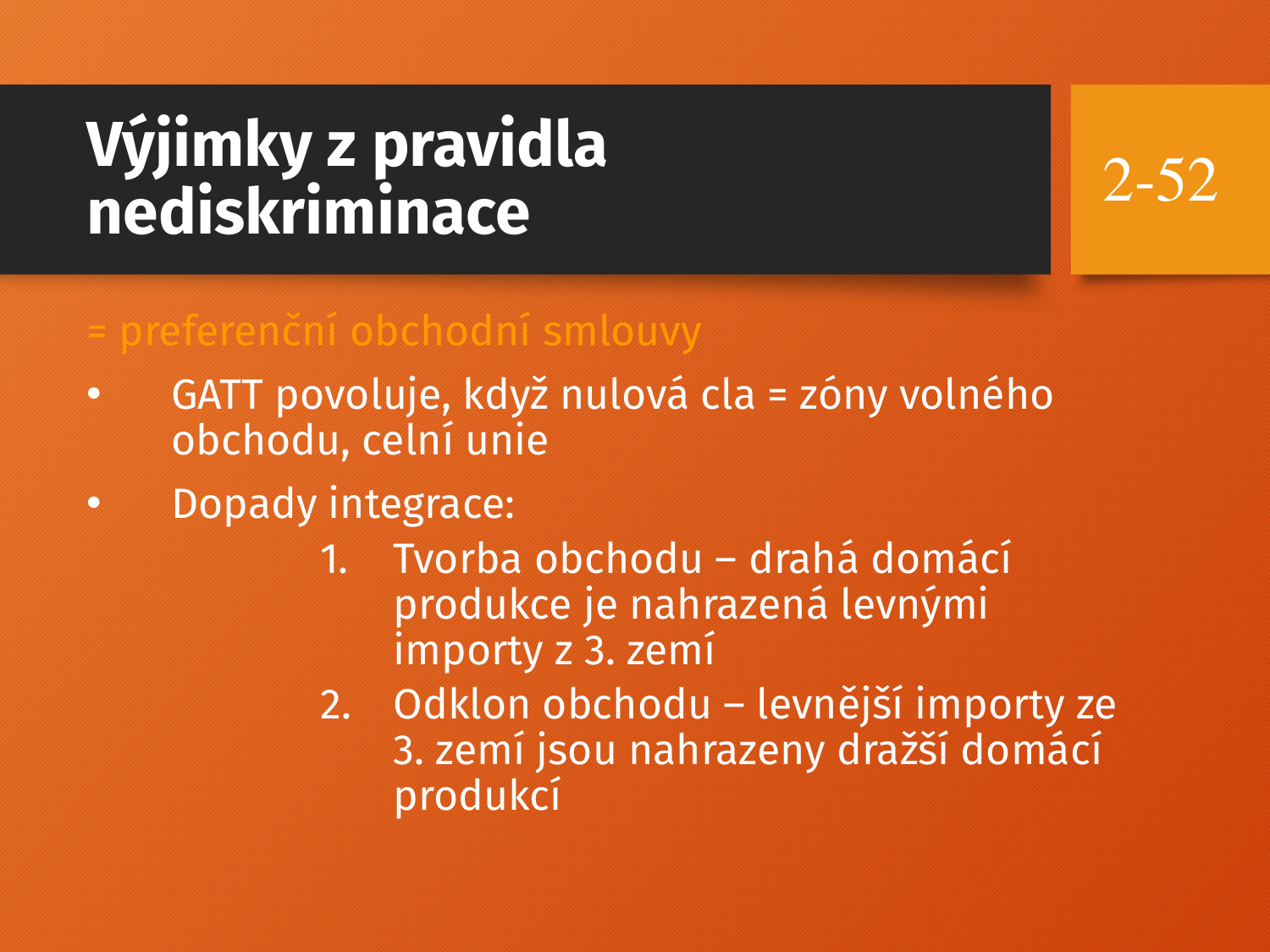

# Výjimky z pravidla nediskriminace
52
= preferenční obchodní smlouvy
GATT povoluje, když nulová cla = zóny volného obchodu, celní unie
Dopady integrace:
Tvorba obchodu – drahá domácí produkce je nahrazená levnými importy z 3. zemí
Odklon obchodu – levnější importy ze 3. zemí jsou nahrazeny dražší domácí produkcí